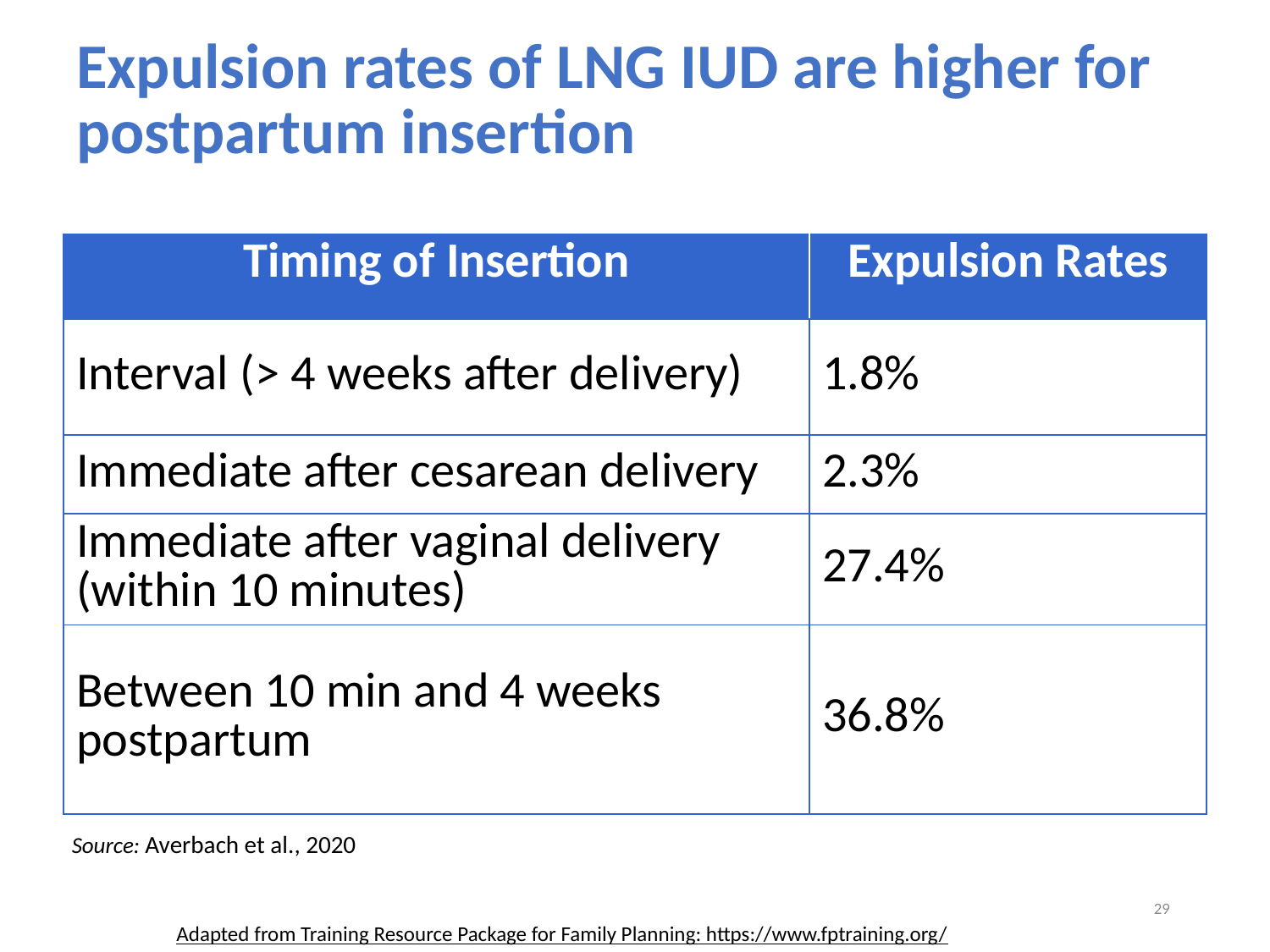

# Expulsion rates of LNG IUD are higher for postpartum insertion
| Timing of Insertion | Expulsion Rates |
| --- | --- |
| Interval (> 4 weeks after delivery) | 1.8% |
| Immediate after cesarean delivery | 2.3% |
| Immediate after vaginal delivery (within 10 minutes) | 27.4% |
| Between 10 min and 4 weeks postpartum | 36.8% |
Source: Averbach et al., 2020
29
Adapted from Training Resource Package for Family Planning: https://www.fptraining.org/